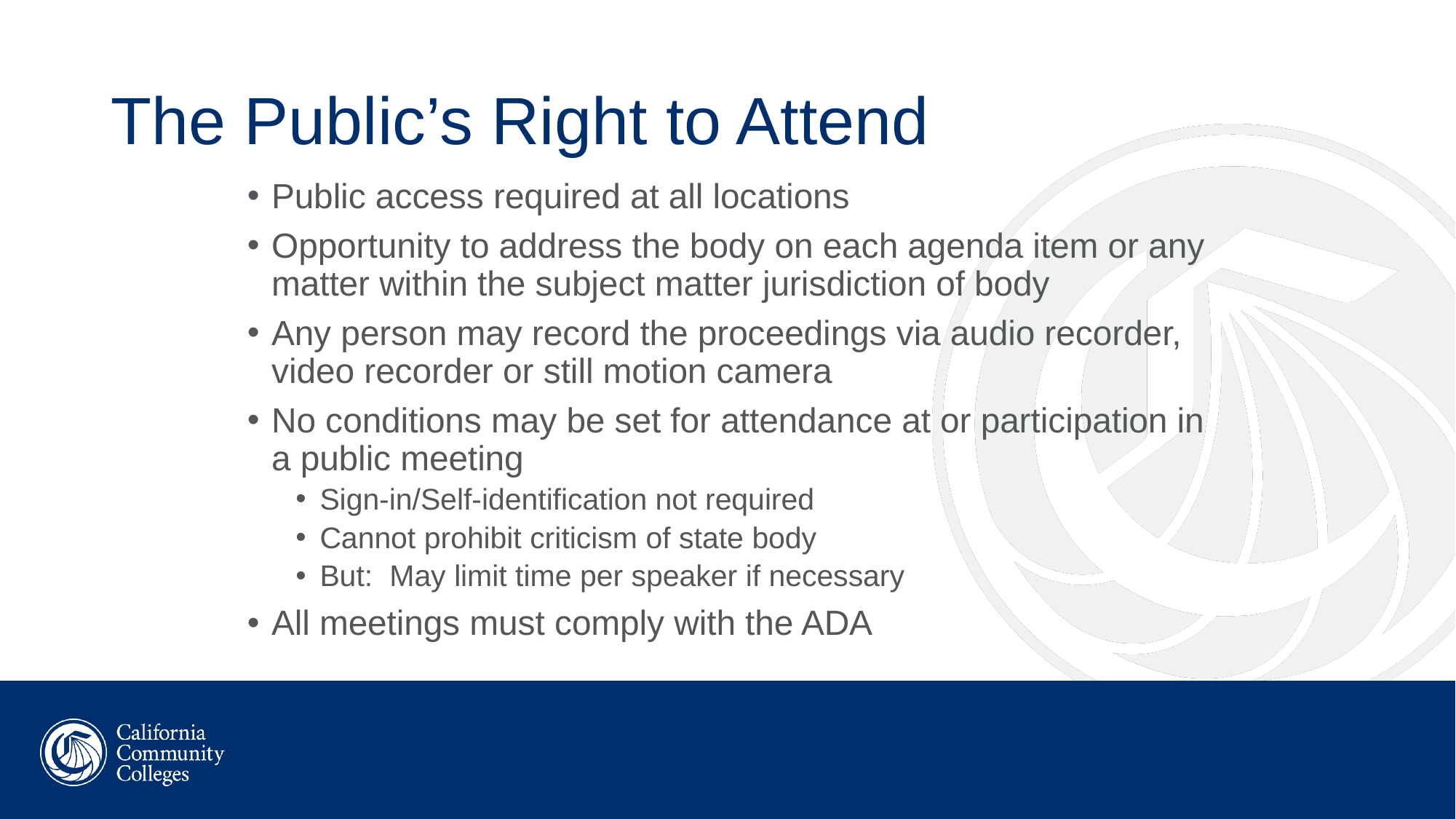

# The Public’s Right to Attend
Public access required at all locations
Opportunity to address the body on each agenda item or any matter within the subject matter jurisdiction of body
Any person may record the proceedings via audio recorder, video recorder or still motion camera
No conditions may be set for attendance at or participation in a public meeting
Sign-in/Self-identification not required
Cannot prohibit criticism of state body
But:  May limit time per speaker if necessary
All meetings must comply with the ADA